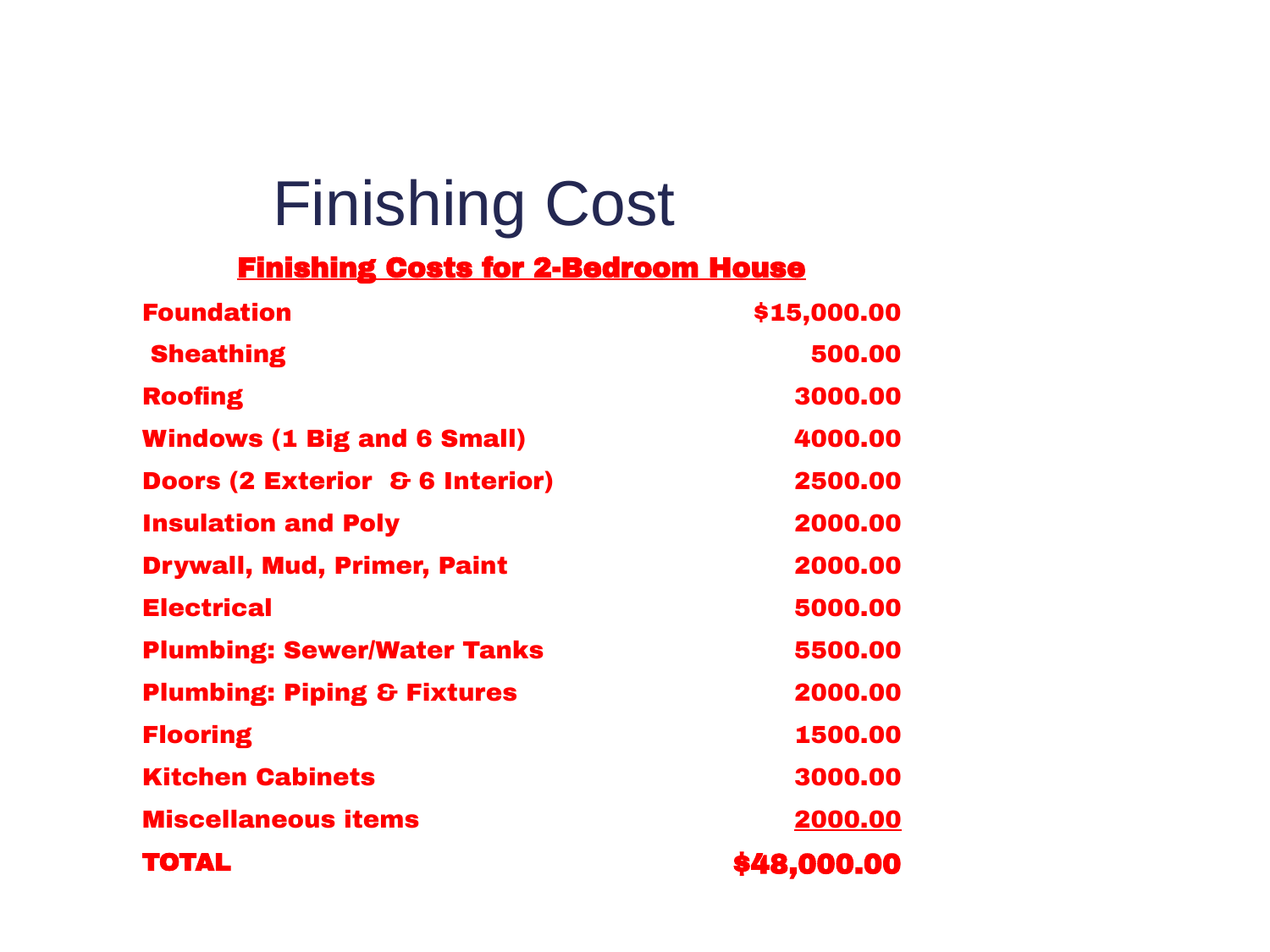

# Finishing Cost
| Finishing Costs for 2-Bedroom House |  |
| --- | --- |
| Foundation | $15,000.00 |
| Sheathing | 500.00 |
| Roofing | 3000.00 |
| Windows (1 Big and 6 Small) | 4000.00 |
| Doors (2 Exterior & 6 Interior) | 2500.00 |
| Insulation and Poly | 2000.00 |
| Drywall, Mud, Primer, Paint | 2000.00 |
| Electrical | 5000.00 |
| Plumbing: Sewer/Water Tanks | 5500.00 |
| Plumbing: Piping & Fixtures | 2000.00 |
| Flooring | 1500.00 |
| Kitchen Cabinets | 3000.00 |
| Miscellaneous items | 2000.00 |
| TOTAL | $48,000.00 |
31